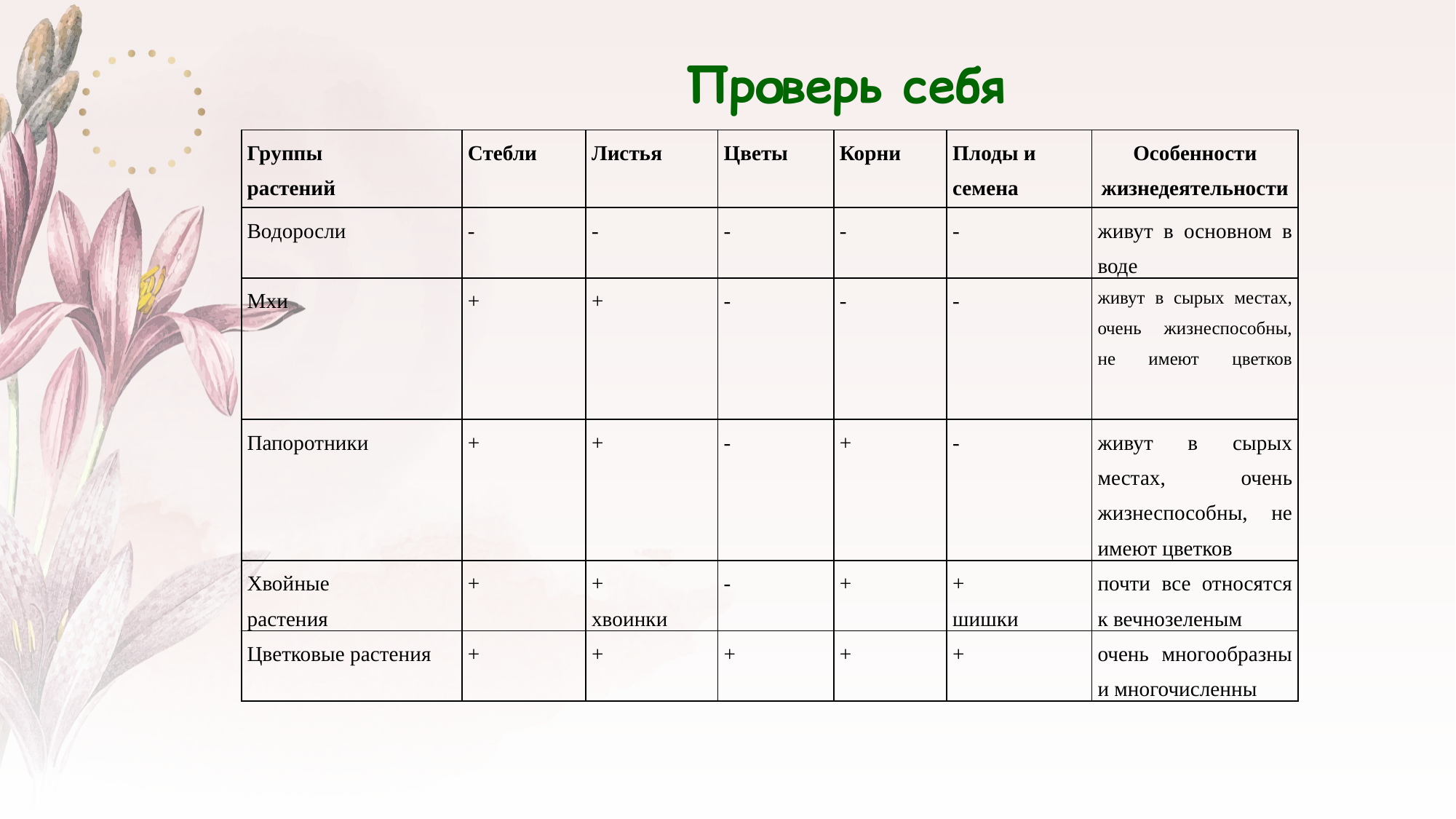

Проверь себя
| Группы растений | Стебли | Листья | Цветы | Корни | Плоды и семена | Особенности жизнедеятельности |
| --- | --- | --- | --- | --- | --- | --- |
| Водоросли | - | - | - | - | - | живут в основном в воде |
| Мхи | + | + | - | - | - | живут в сырых местах, очень жизнеспособны, не имеют цветков |
| Папоротники | + | + | - | + | - | живут в сырых местах, очень жизнеспособны, не имеют цветков |
| Хвойные растения | + | + хвоинки | - | + | + шишки | почти все относятся к вечнозеленым |
| Цветковые растения | + | + | + | + | + | очень многообразны и многочисленны |